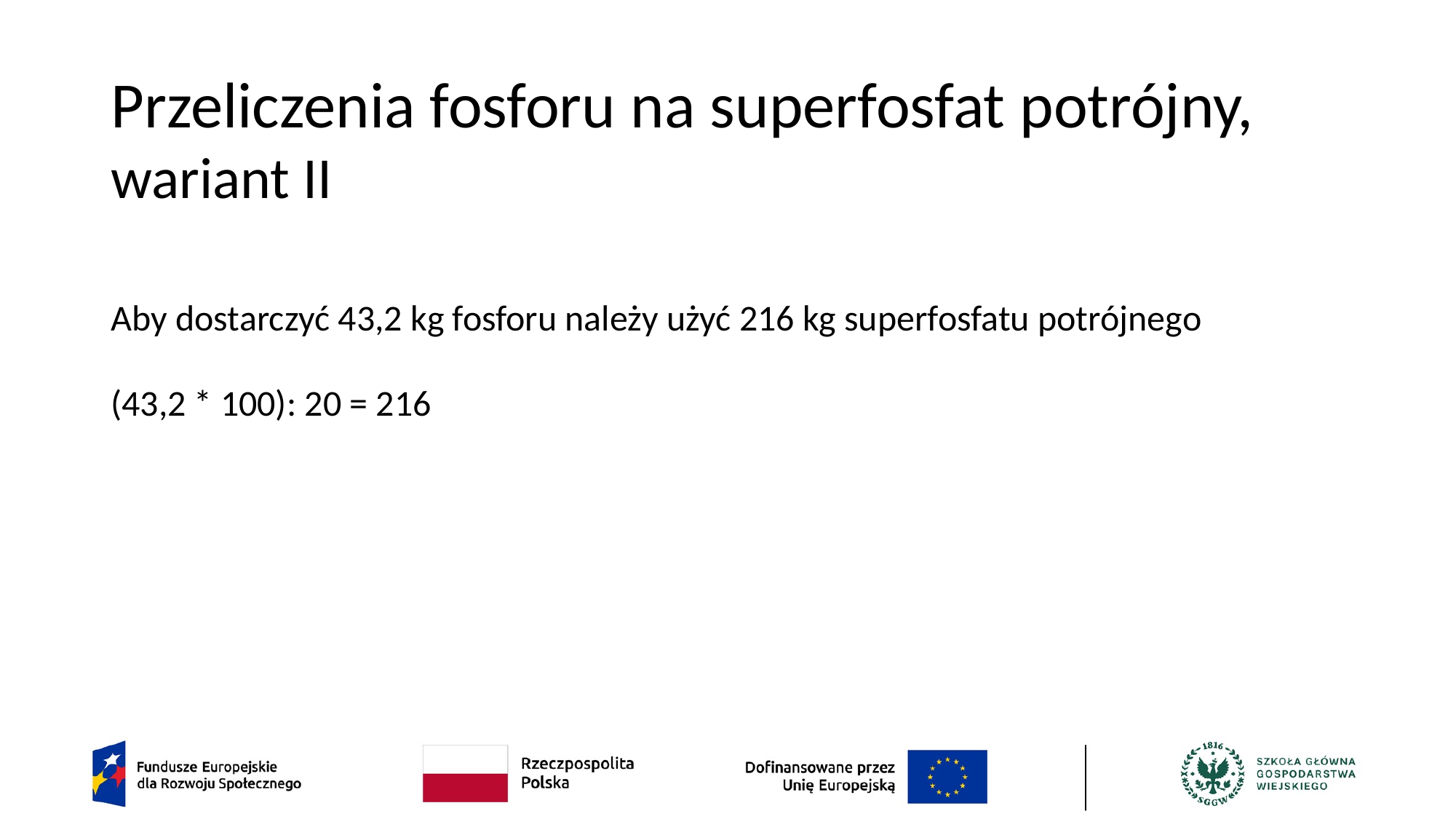

# Przeliczenia fosforu na superfosfat potrójny, wariant II
Aby dostarczyć 43,2 kg fosforu należy użyć 216 kg superfosfatu potrójnego
(43,2 * 100): 20 = 216